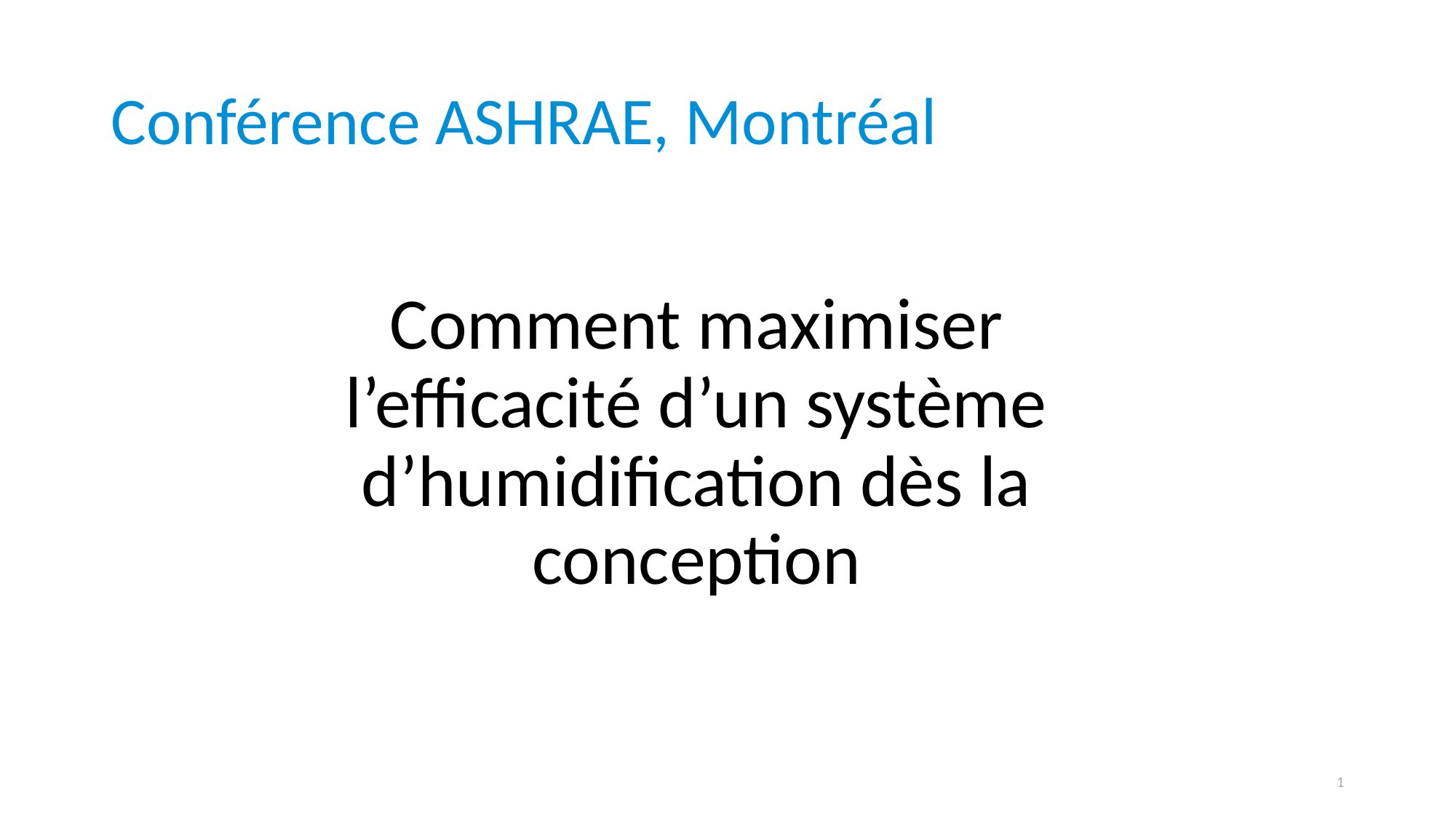

# Conférence ASHRAE, Montréal
Comment maximiser l’efficacité d’un système d’humidification dès la conception
1